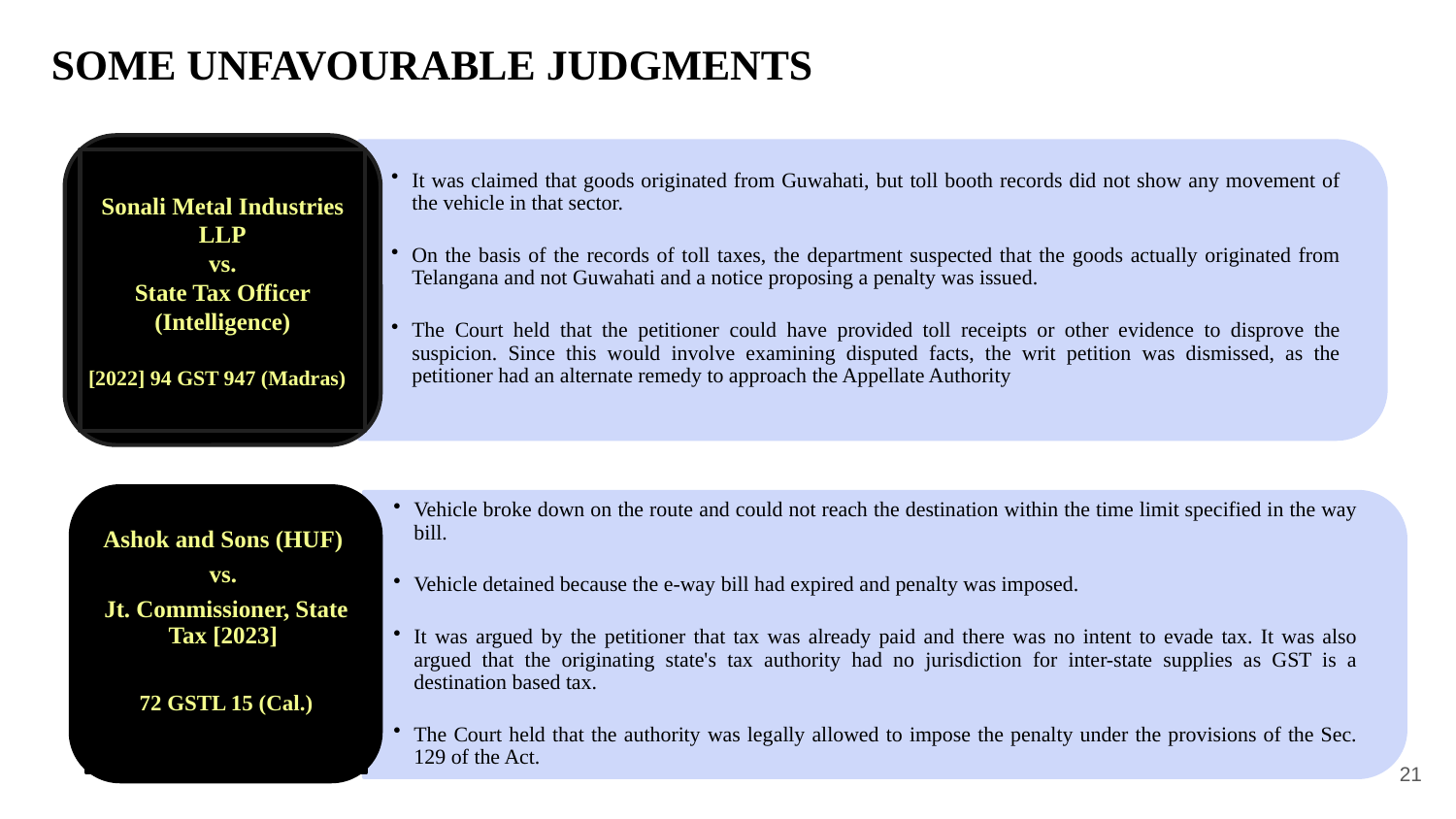

SOME UNFAVOURABLE JUDGMENTS
6. Applicability of Limitation Act, 1963 on CIRP Proceedings

Sonali Metal Industries LLP
 vs.
State Tax Officer (Intelligence)

[2022] 94 GST 947 (Madras)

It was claimed that goods originated from Guwahati, but toll booth records did not show any movement of the vehicle in that sector.

On the basis of the records of toll taxes, the department suspected that the goods actually originated from Telangana and not Guwahati and a notice proposing a penalty was issued.

The Court held that the petitioner could have provided toll receipts or other evidence to disprove the suspicion. Since this would involve examining disputed facts, the writ petition was dismissed, as the petitioner had an alternate remedy to approach the Appellate Authority

Ashok and Sons (HUF)
vs.
Jt. Commissioner, State Tax [2023]

72 GSTL 15 (Cal.)

Vehicle broke down on the route and could not reach the destination within the time limit specified in the way bill.

Vehicle detained because the e-way bill had expired and penalty was imposed.

It was argued by the petitioner that tax was already paid and there was no intent to evade tax. It was also argued that the originating state's tax authority had no jurisdiction for inter-state supplies as GST is a destination based tax.

The Court held that the authority was legally allowed to impose the penalty under the provisions of the Sec. 129 of the Act.
Page 21